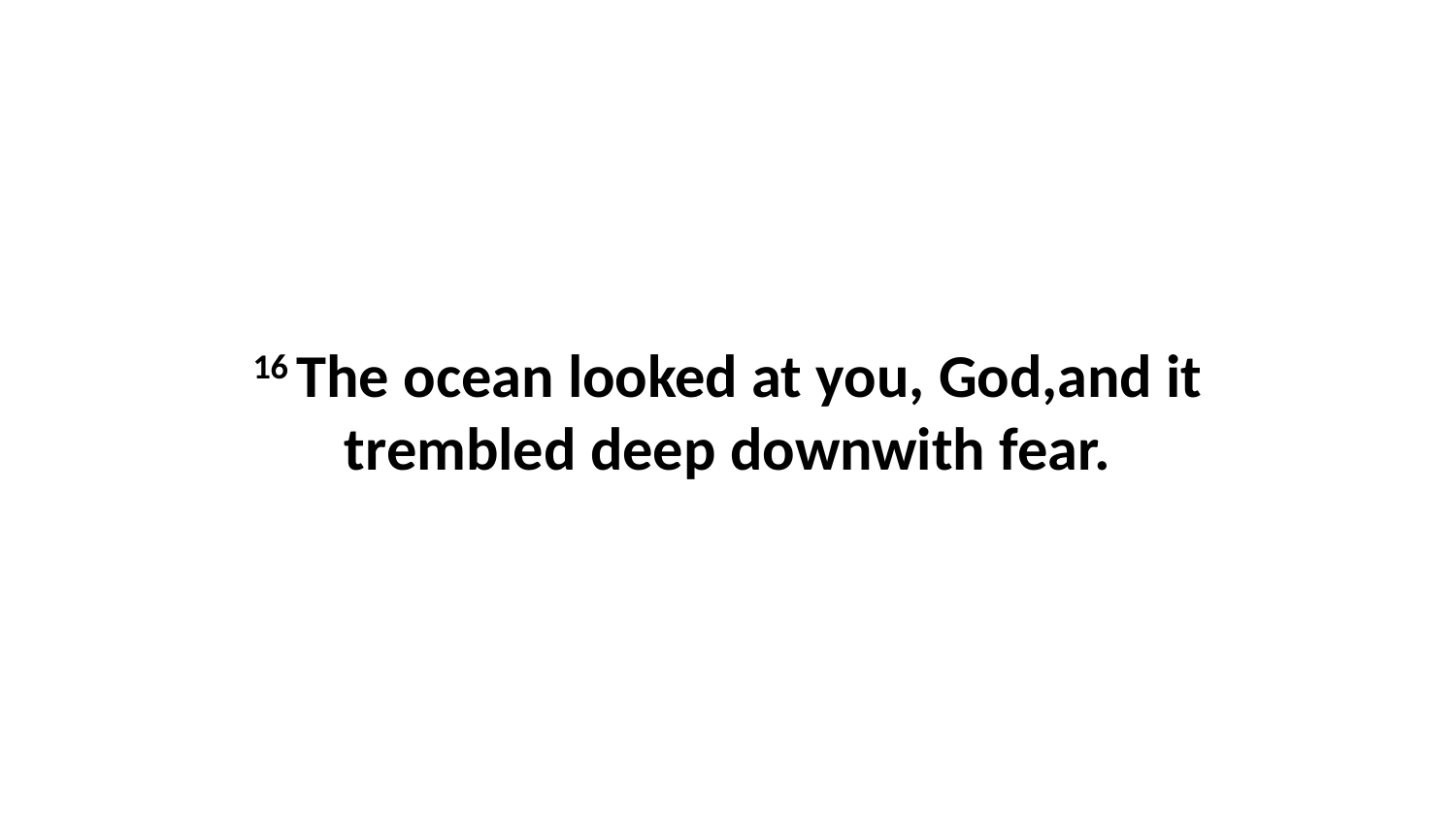

16 The ocean looked at you, God,and it trembled deep downwith fear.